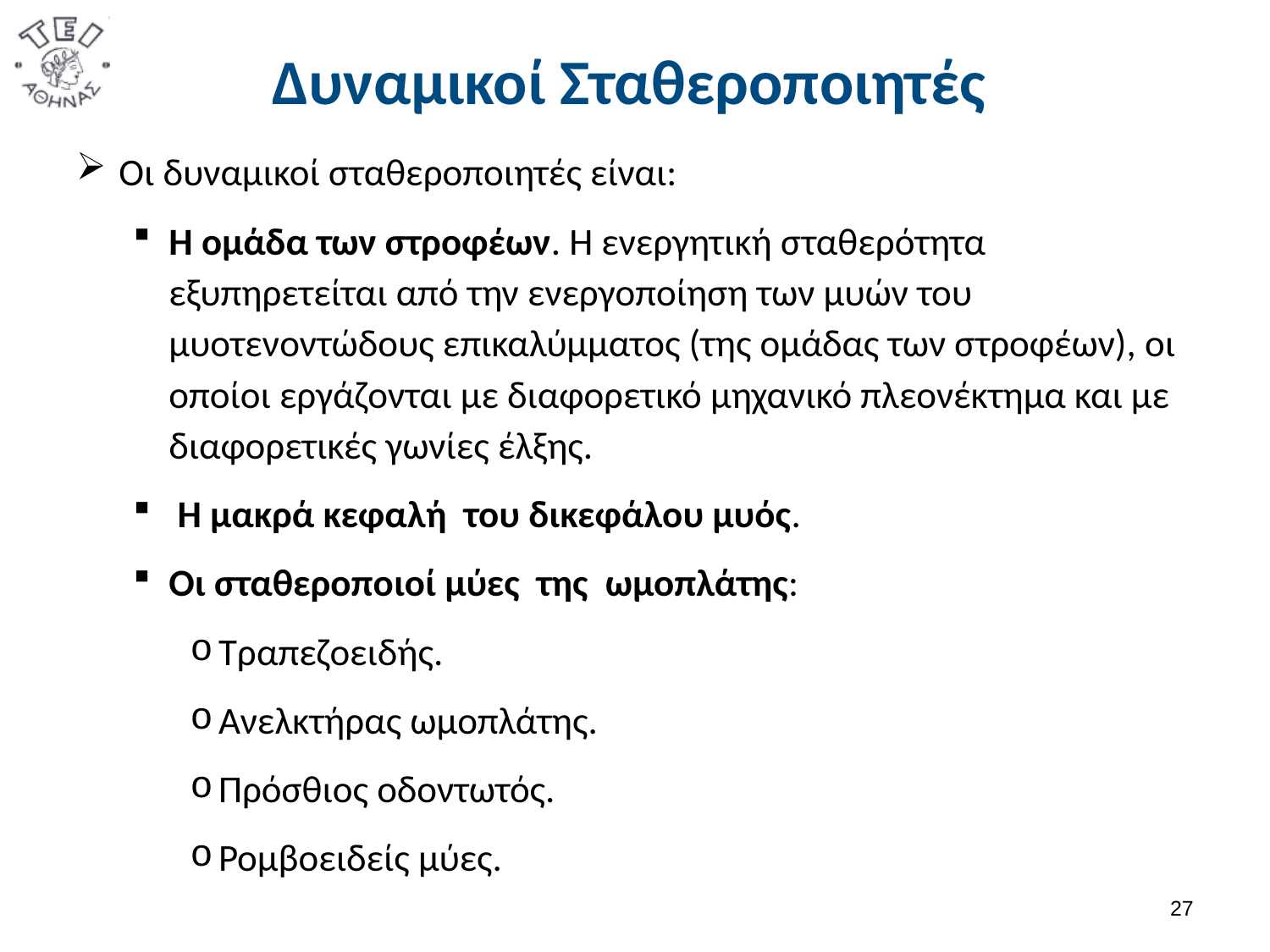

# Δυναμικοί Σταθεροποιητές
Οι δυναμικοί σταθεροποιητές είναι:
Η ομάδα των στροφέων. Η ενεργητική σταθερότητα εξυπηρετείται από την ενεργοποίηση των μυών του μυοτενοντώδους επικαλύμματος (της ομάδας των στροφέων), οι οποίοι εργάζονται με διαφορετικό μηχανικό πλεονέκτημα και με διαφορετικές γωνίες έλξης.
 Η μακρά κεφαλή  του δικεφάλου μυός.
Οι σταθεροποιοί μύες  της  ωμοπλάτης:
Τραπεζοειδής.
Ανελκτήρας ωμοπλάτης.
Πρόσθιος οδοντωτός.
Ρομβοειδείς μύες.

27